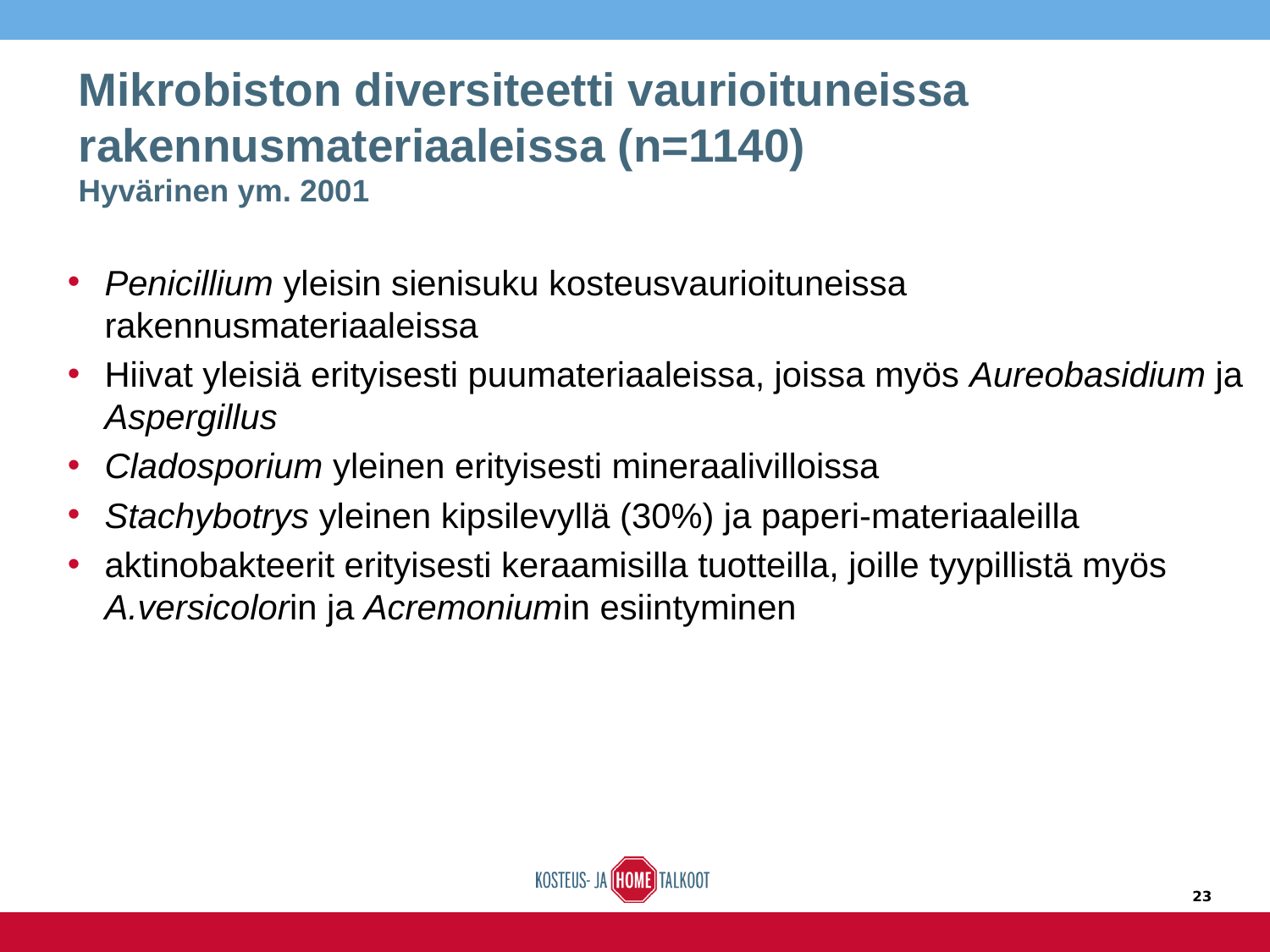

# Mikrobiston diversiteetti vaurioituneissa rakennusmateriaaleissa (n=1140) Hyvärinen ym. 2001
Penicillium yleisin sienisuku kosteusvaurioituneissa rakennusmateriaaleissa
Hiivat yleisiä erityisesti puumateriaaleissa, joissa myös Aureobasidium ja Aspergillus
Cladosporium yleinen erityisesti mineraalivilloissa
Stachybotrys yleinen kipsilevyllä (30%) ja paperi-materiaaleilla
aktinobakteerit erityisesti keraamisilla tuotteilla, joille tyypillistä myös A.versicolorin ja Acremoniumin esiintyminen
23